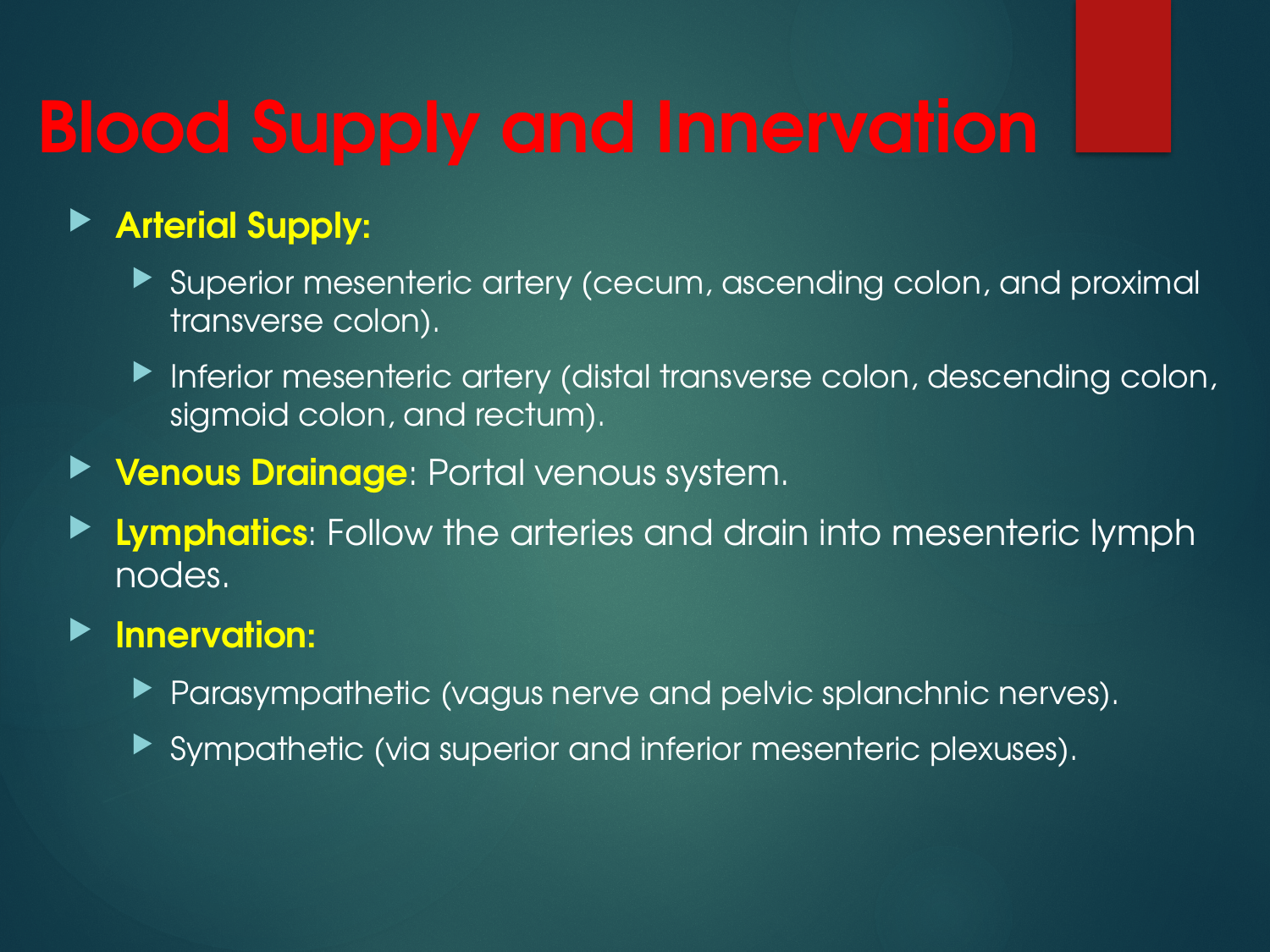

# Blood Supply and Innervation
Arterial Supply:
Superior mesenteric artery (cecum, ascending colon, and proximal transverse colon).
Inferior mesenteric artery (distal transverse colon, descending colon, sigmoid colon, and rectum).
Venous Drainage: Portal venous system.
Lymphatics: Follow the arteries and drain into mesenteric lymph nodes.
Innervation:
Parasympathetic (vagus nerve and pelvic splanchnic nerves).
Sympathetic (via superior and inferior mesenteric plexuses).